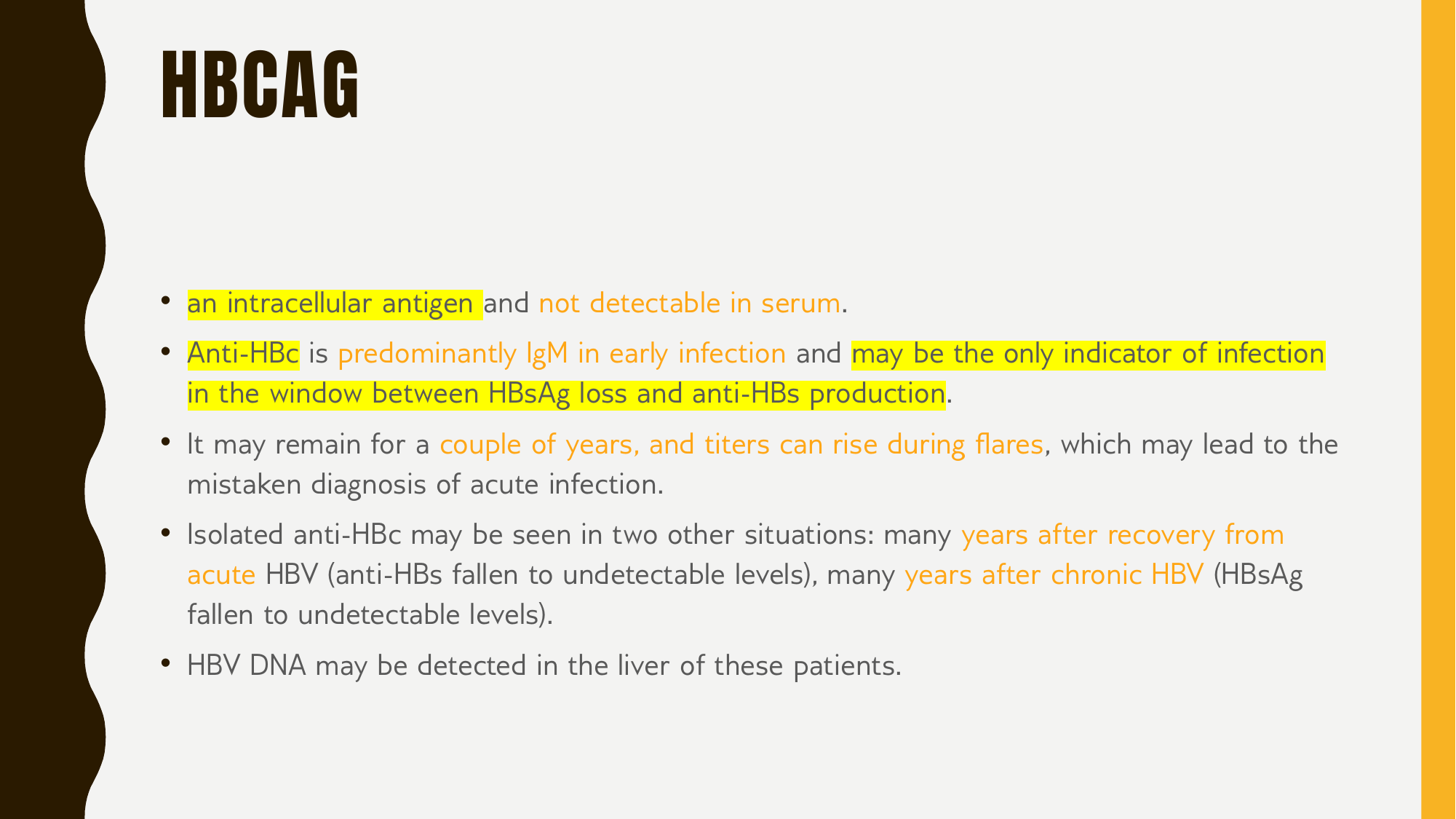

# HBcAg
an intracellular antigen and not detectable in serum.
Anti-HBc is predominantly IgM in early infection and may be the only indicator of infection in the window between HBsAg loss and anti-HBs production.
It may remain for a couple of years, and titers can rise during flares, which may lead to the mistaken diagnosis of acute infection.
Isolated anti-HBc may be seen in two other situations: many years after recovery from acute HBV (anti-HBs fallen to undetectable levels), many years after chronic HBV (HBsAg fallen to undetectable levels).
HBV DNA may be detected in the liver of these patients.